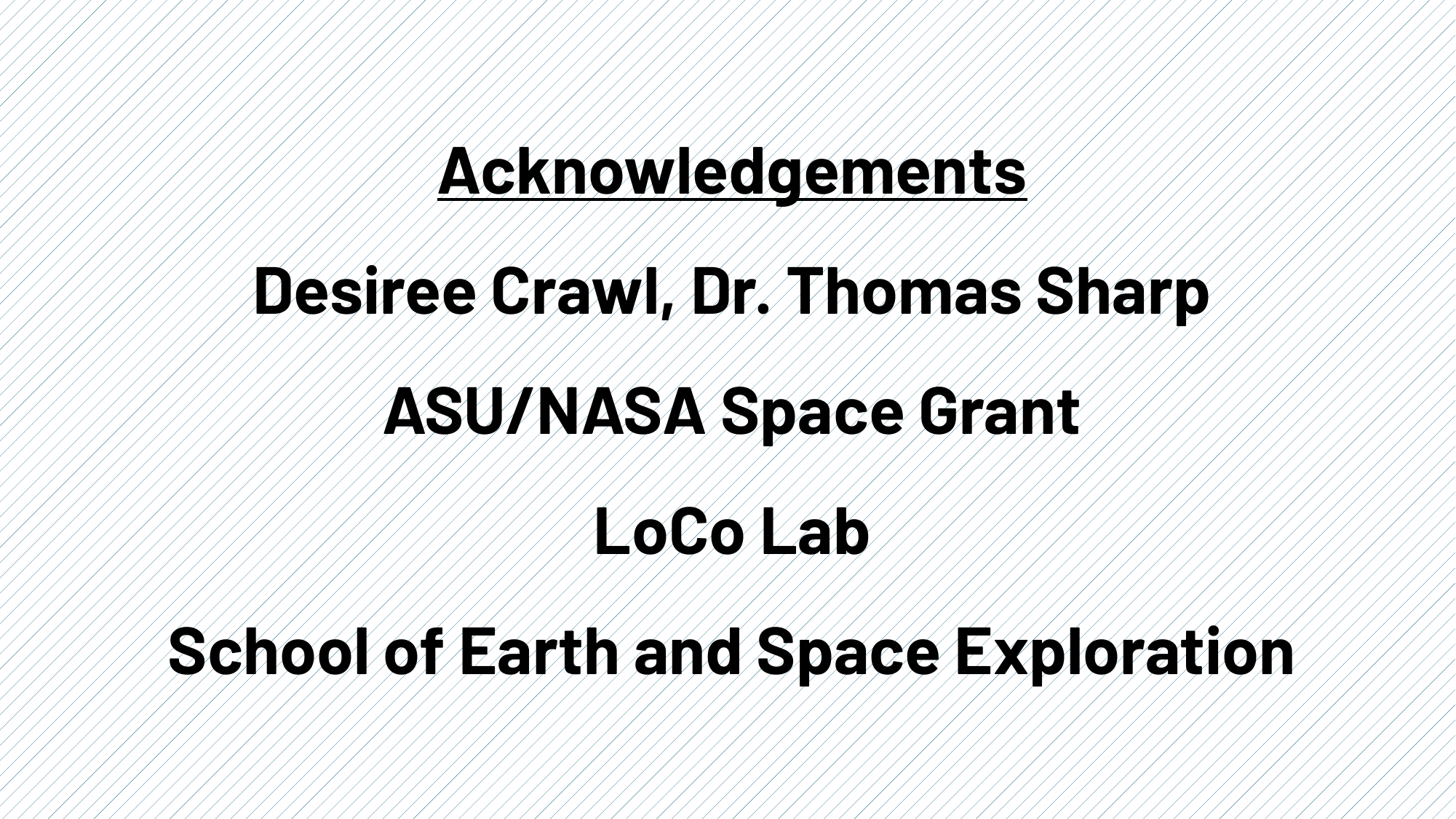

Acknowledgements
Desiree Crawl, Dr. Thomas Sharp
ASU/NASA Space Grant
LoCo Lab
School of Earth and Space Exploration